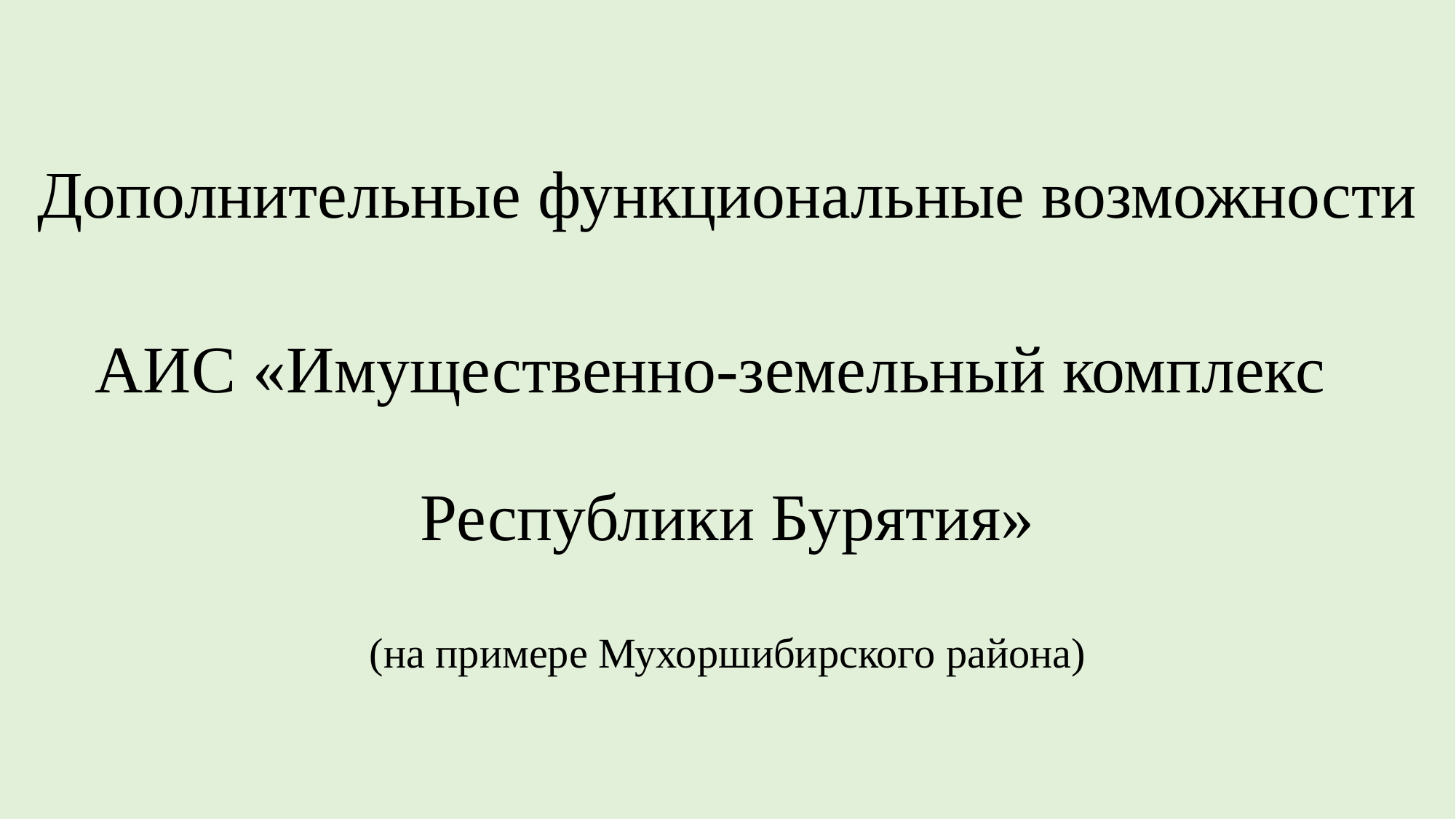

Дополнительные функциональные возможности

АИС «Имущественно-земельный комплекс

Республики Бурятия»

(на примере Мухоршибирского района)